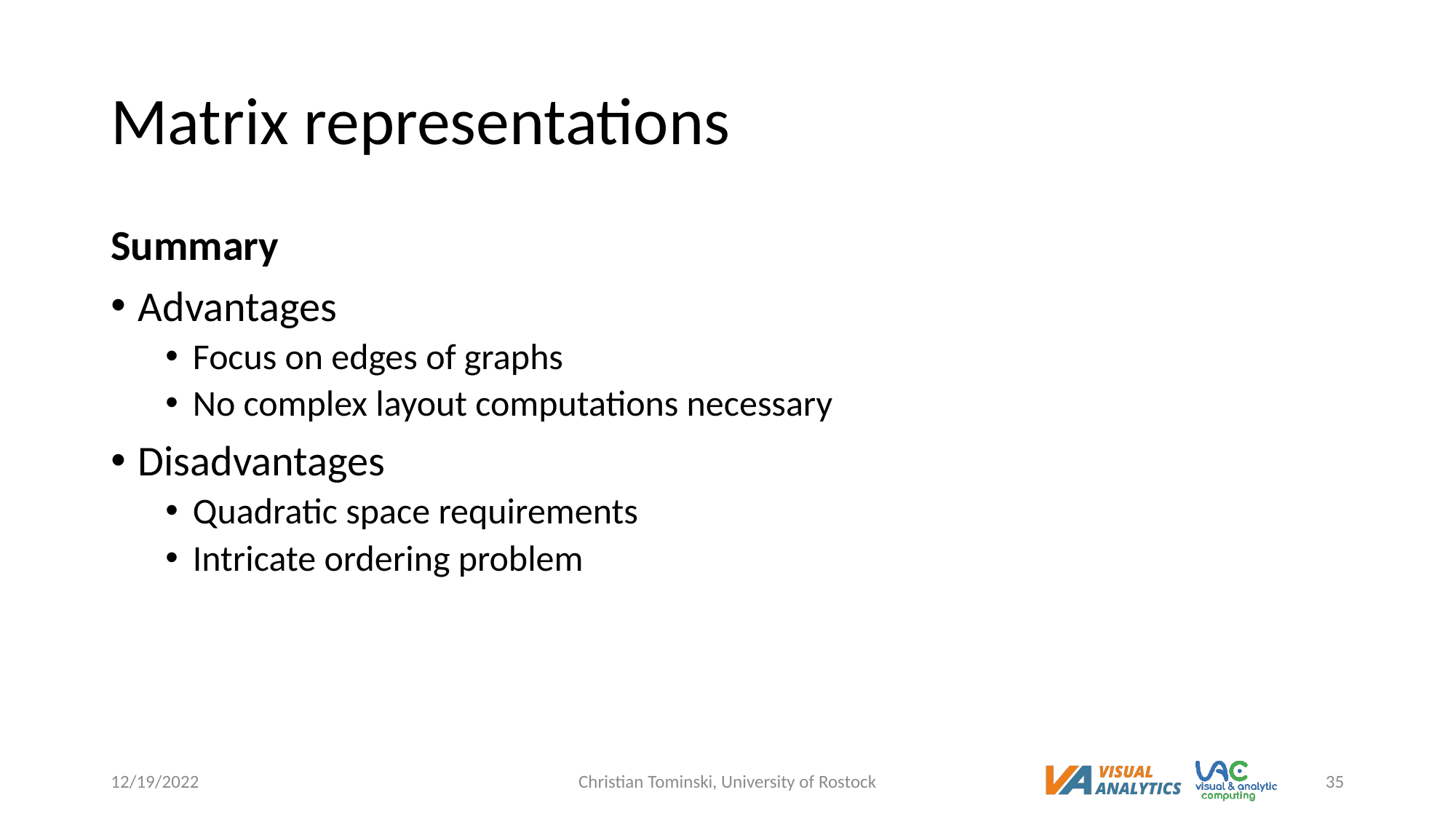

# Matrix representations
Summary
Advantages
Focus on edges of graphs
No complex layout computations necessary
Disadvantages
Quadratic space requirements
Intricate ordering problem
12/19/2022
Christian Tominski, University of Rostock
35